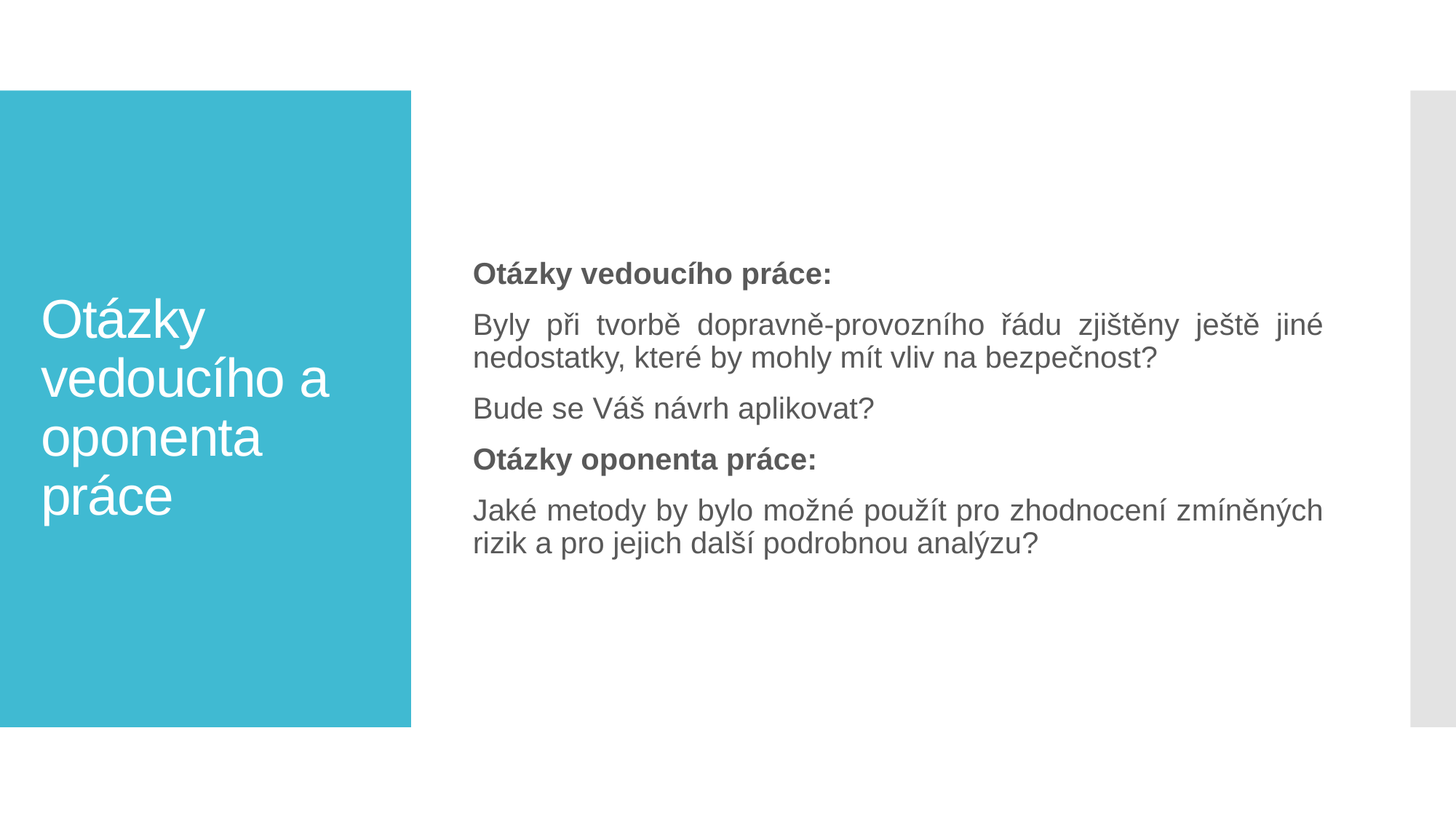

Otázky vedoucího práce:
Byly při tvorbě dopravně-provozního řádu zjištěny ještě jiné nedostatky, které by mohly mít vliv na bezpečnost?
Bude se Váš návrh aplikovat?
Otázky oponenta práce:
Jaké metody by bylo možné použít pro zhodnocení zmíněných rizik a pro jejich další podrobnou analýzu?
# Otázky vedoucího a oponenta práce